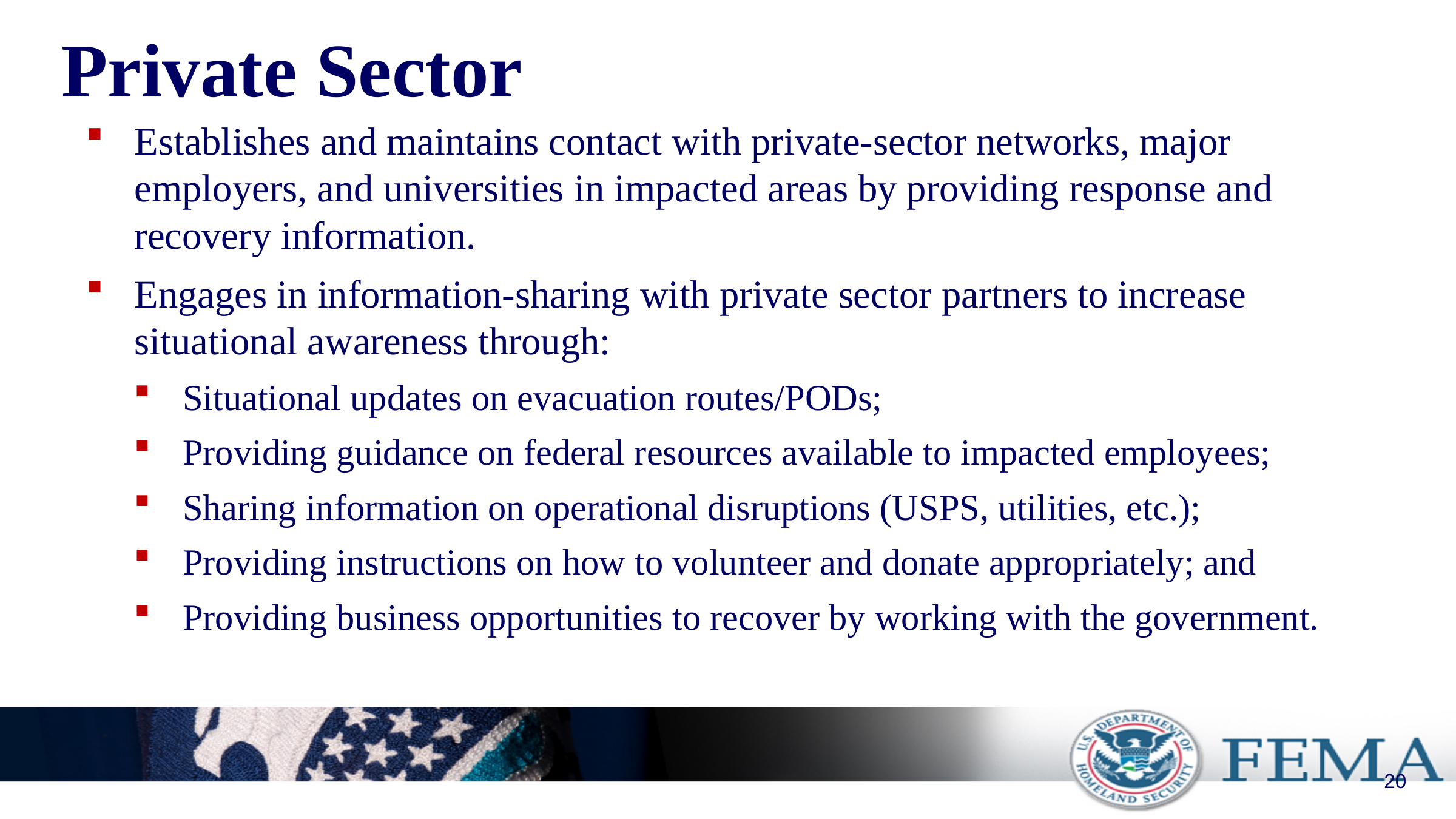

# Private Sector
Establishes and maintains contact with private-sector networks, major employers, and universities in impacted areas by providing response and recovery information.
Engages in information-sharing with private sector partners to increase situational awareness through:
Situational updates on evacuation routes/PODs;
Providing guidance on federal resources available to impacted employees;
Sharing information on operational disruptions (USPS, utilities, etc.);
Providing instructions on how to volunteer and donate appropriately; and
Providing business opportunities to recover by working with the government.

20